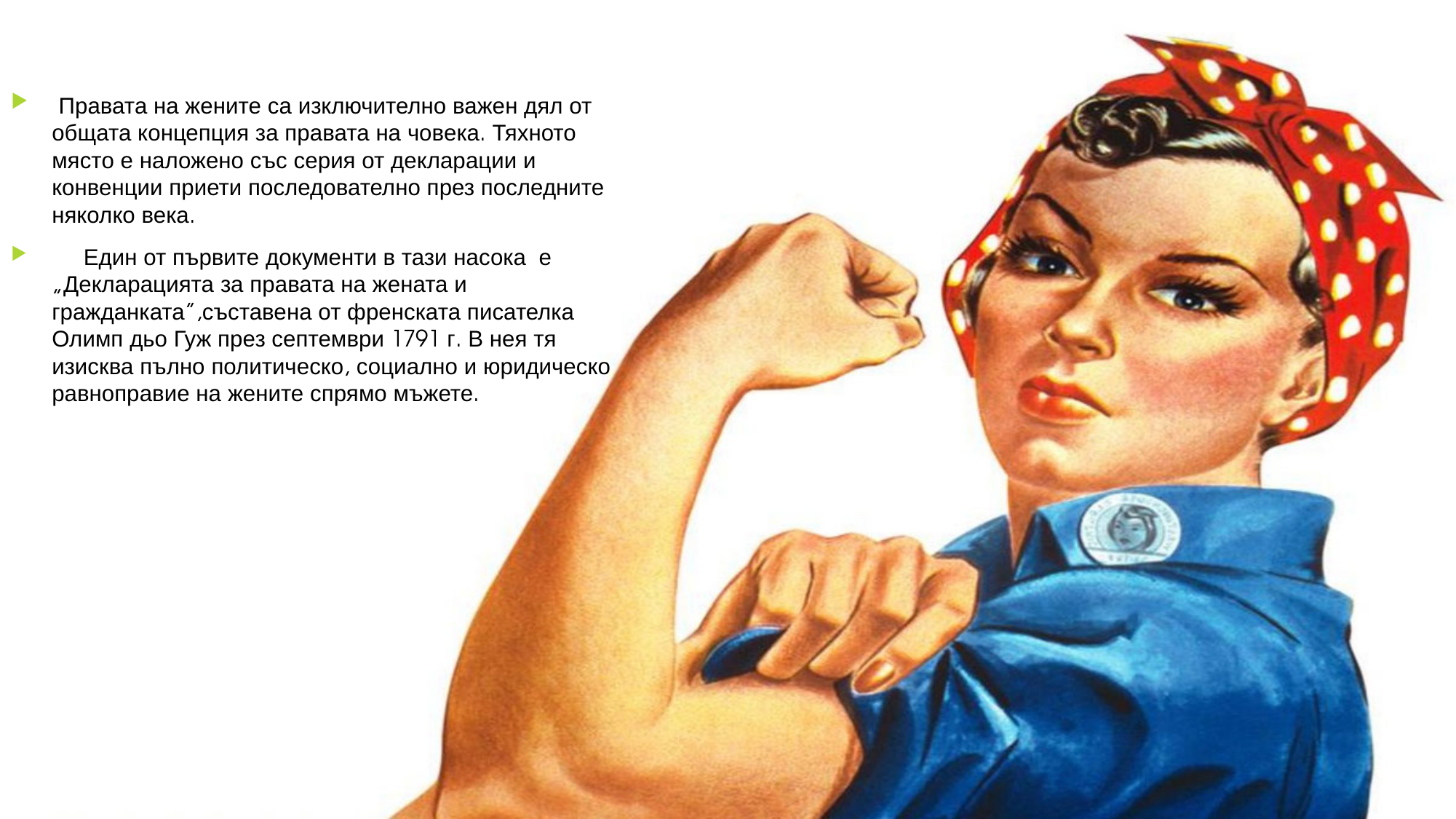

Правата на жените са изключително важен дял от общата концепция за правата на човека. Тяхното място е наложено със серия от декларации и конвенции приети последователно през последните няколко века.
     Един от първите документи в тази насока  е „Декларацията за правата на жената и гражданката”,съставена от френската писателка Олимп дьо Гуж през септември 1791 г. В нея тя изисква пълно политическо, социално и юридическо равноправие на жените спрямо мъжете.